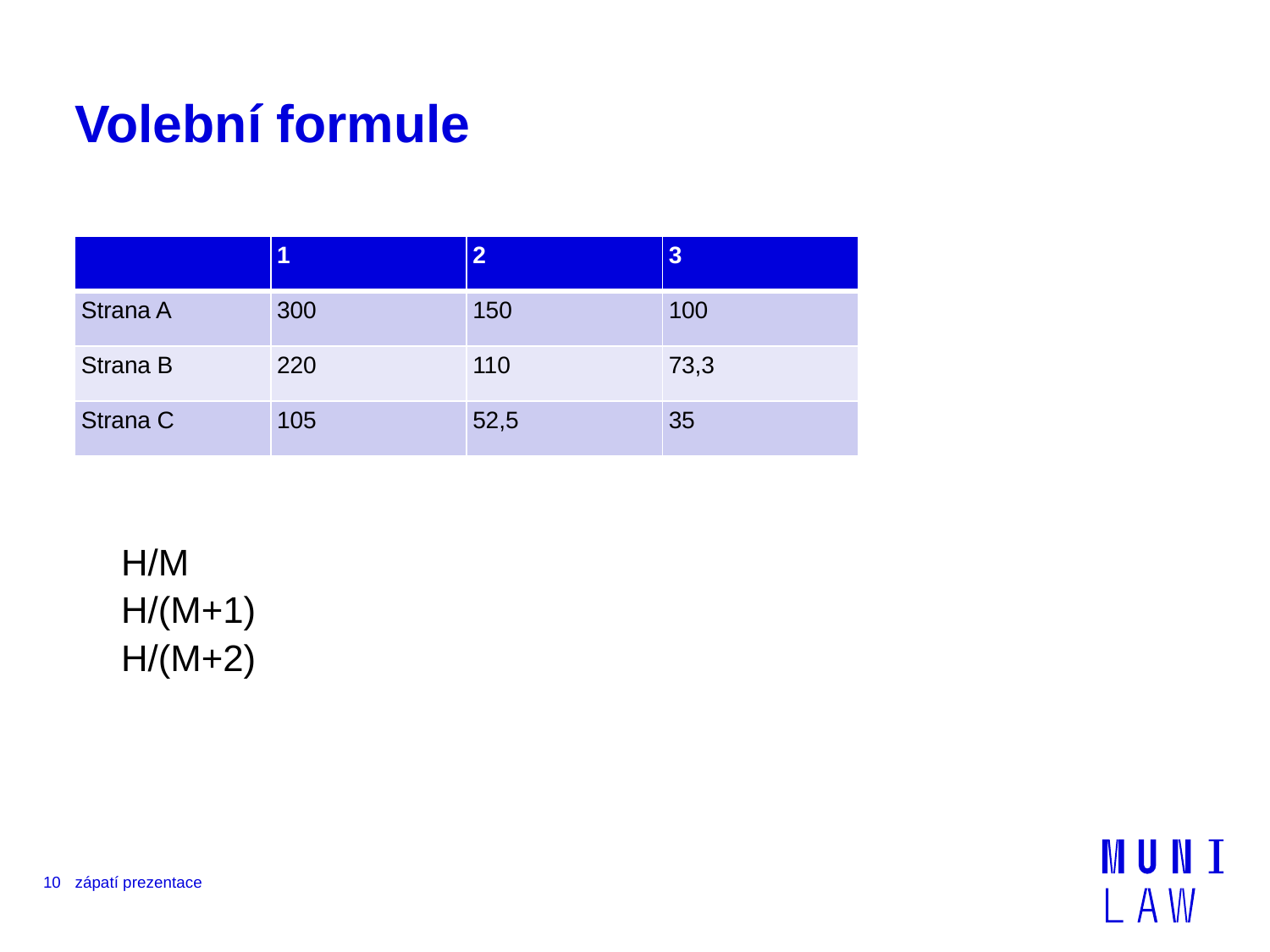

# Volební formule

|  | 1 | 2 | 3 |
| --- | --- | --- | --- |
| Strana A | 300 | 150 | 100 |
| Strana B | 220 | 110 | 73,3 |
| Strana C | 105 | 52,5 | 35 |
H/M
H/(M+1)
H/(M+2)
10
zápatí prezentace